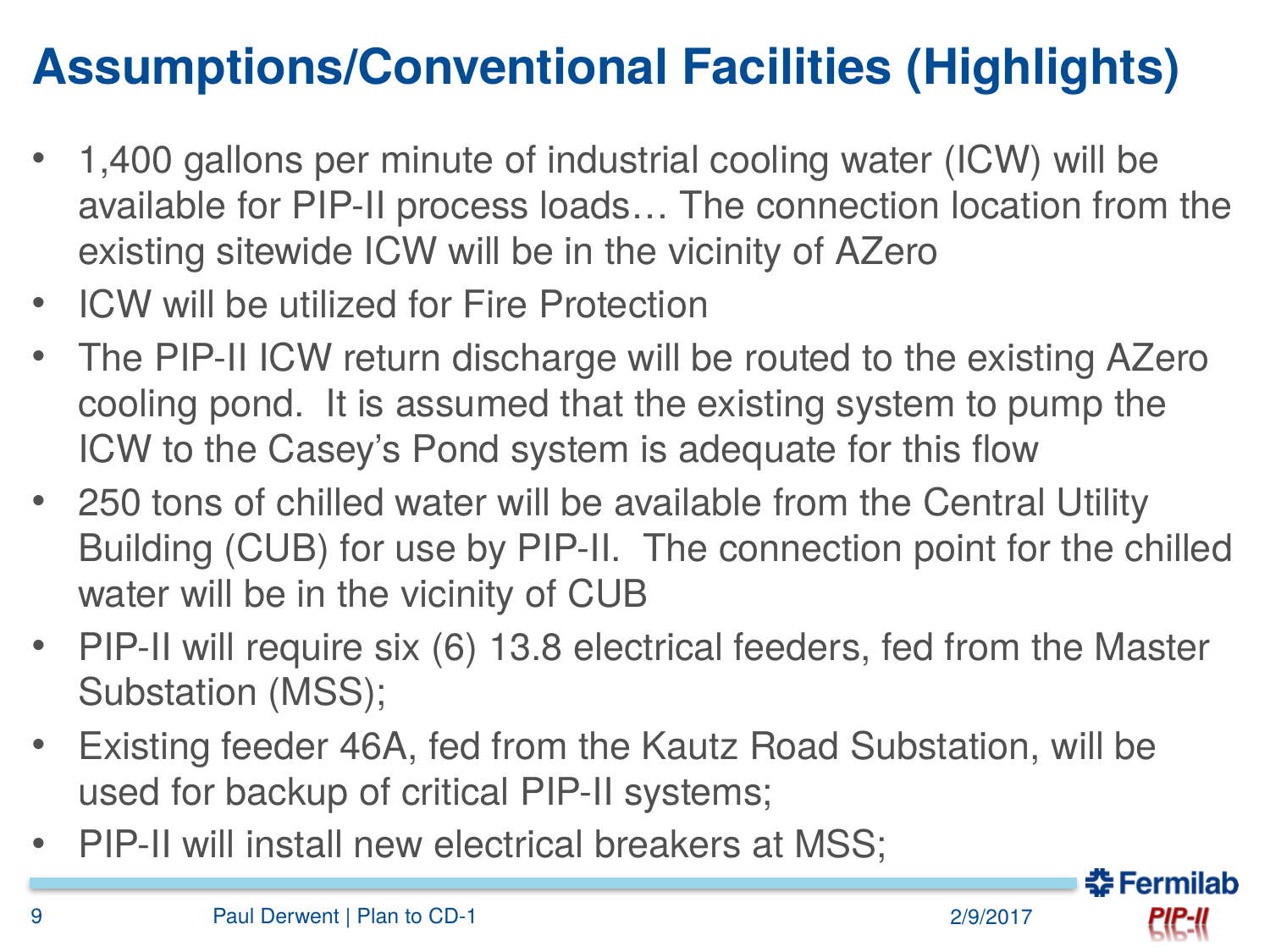

# Assumptions/Conventional Facilities (Highlights)
1,400 gallons per minute of industrial cooling water (ICW) will be available for PIP-II process loads… The connection location from the existing sitewide ICW will be in the vicinity of AZero
ICW will be utilized for Fire Protection
The PIP-II ICW return discharge will be routed to the existing AZero cooling pond.  It is assumed that the existing system to pump the ICW to the Casey’s Pond system is adequate for this flow
250 tons of chilled water will be available from the Central Utility Building (CUB) for use by PIP-II.  The connection point for the chilled water will be in the vicinity of CUB
PIP-II will require six (6) 13.8 electrical feeders, fed from the Master Substation (MSS);
Existing feeder 46A, fed from the Kautz Road Substation, will be used for backup of critical PIP-II systems;
PIP-II will install new electrical breakers at MSS;
9
Paul Derwent | Plan to CD-1
2/9/2017